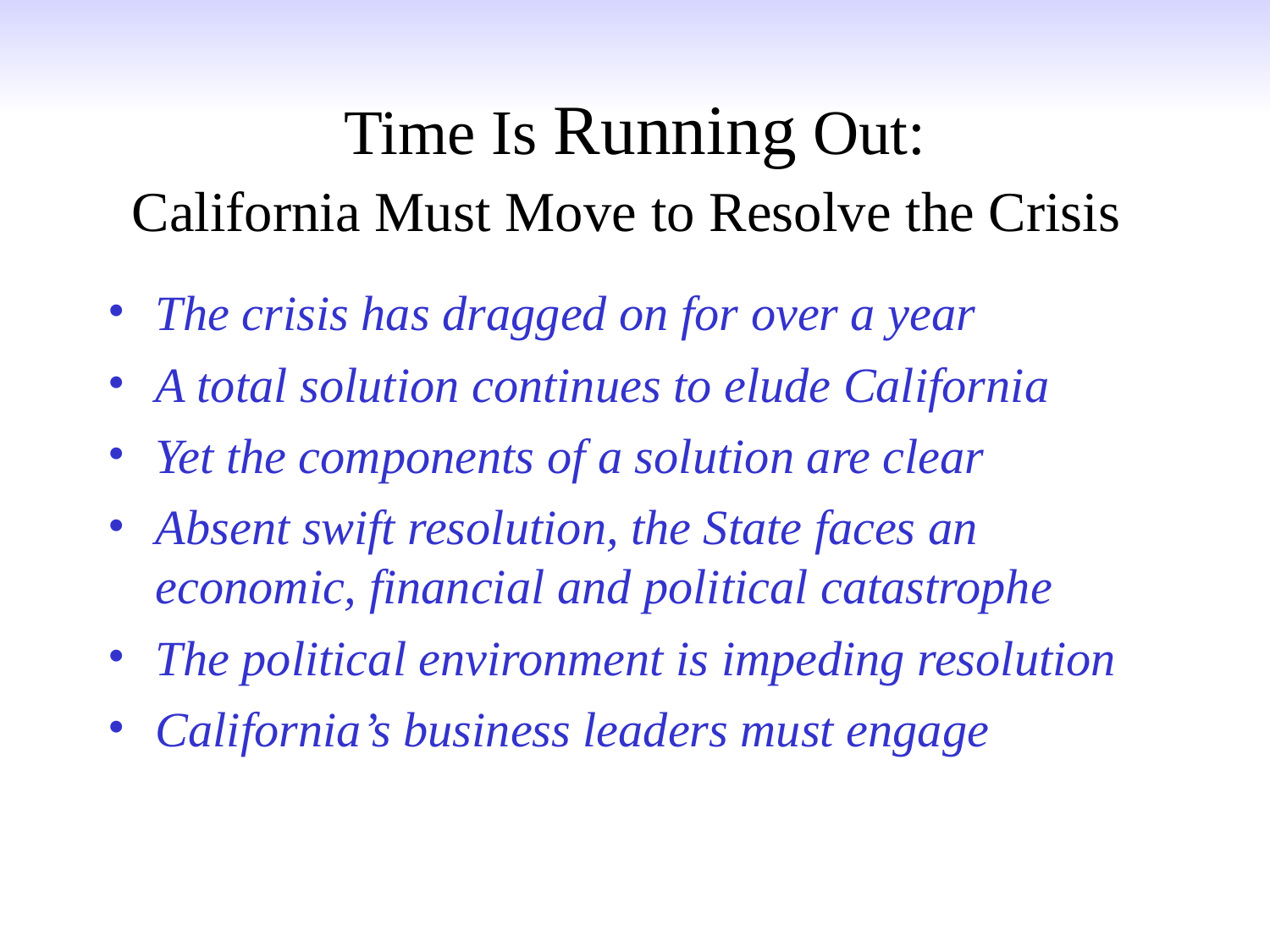

# Time Is Running Out: California Must Move to Resolve the Crisis
The crisis has dragged on for over a year
A total solution continues to elude California
Yet the components of a solution are clear
Absent swift resolution, the State faces an economic, financial and political catastrophe
The political environment is impeding resolution
California’s business leaders must engage